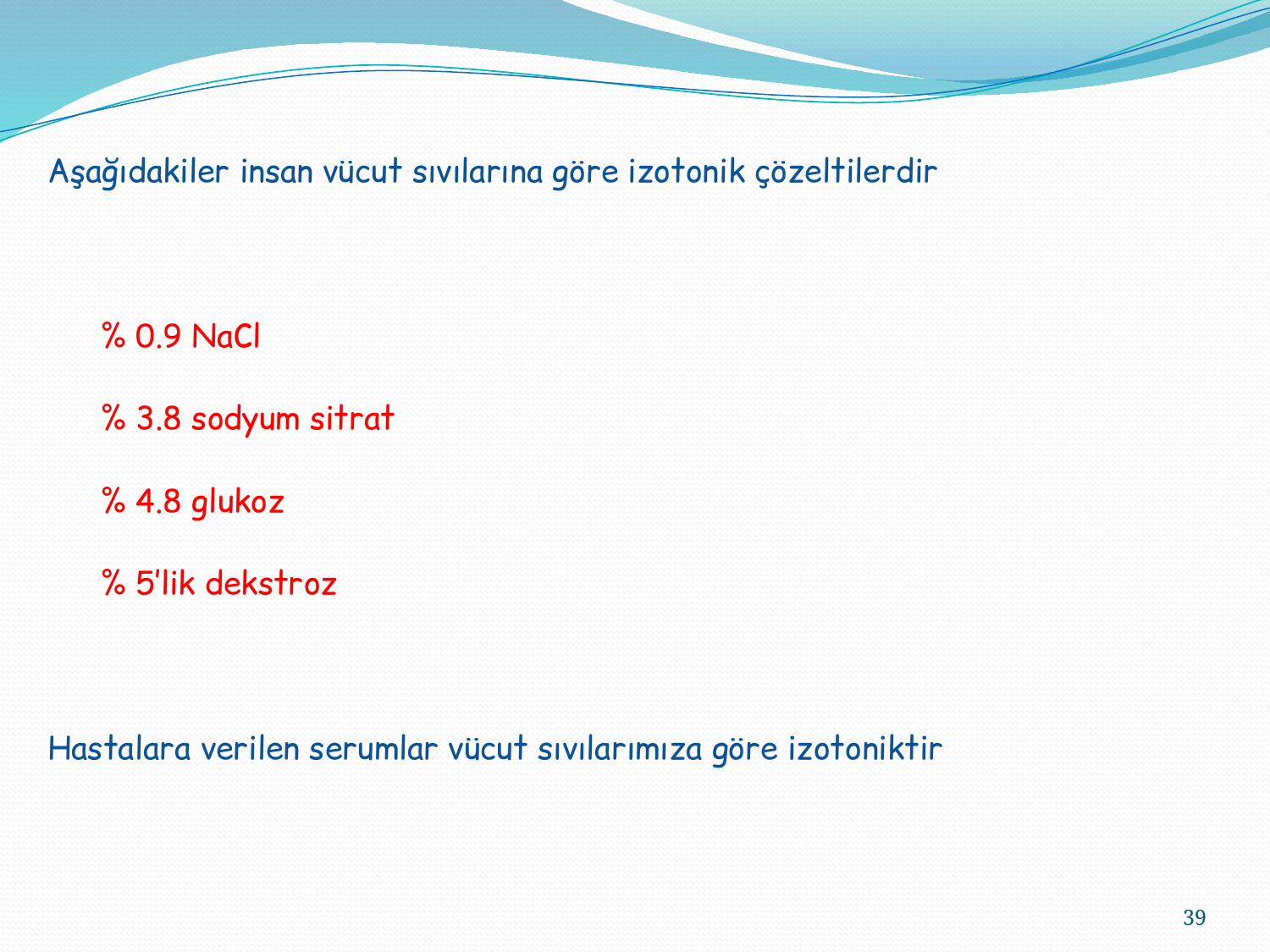

Aşağıdakiler insan vücut sıvılarına göre izotonik çözeltilerdir

% 0.9 NaCl
% 3.8 sodyum sitrat
% 4.8 glukoz
% 5’lik dekstroz

Hastalara verilen serumlar vücut sıvılarımıza göre izotoniktir

39